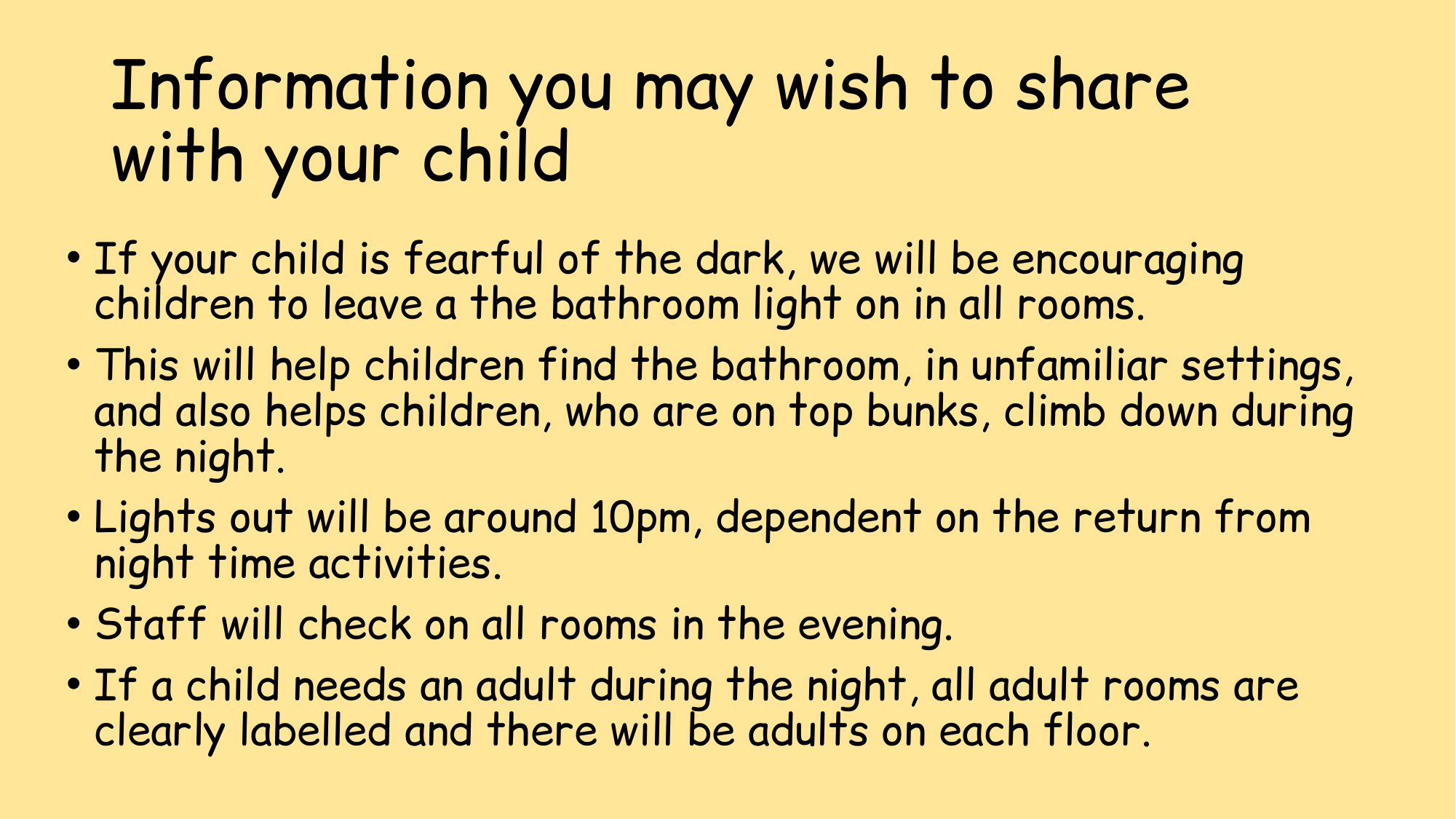

# Information you may wish to share with your child
If your child is fearful of the dark, we will be encouraging children to leave a the bathroom light on in all rooms.
This will help children find the bathroom, in unfamiliar settings, and also helps children, who are on top bunks, climb down during the night.
Lights out will be around 10pm, dependent on the return from night time activities.
Staff will check on all rooms in the evening.
If a child needs an adult during the night, all adult rooms are clearly labelled and there will be adults on each floor.